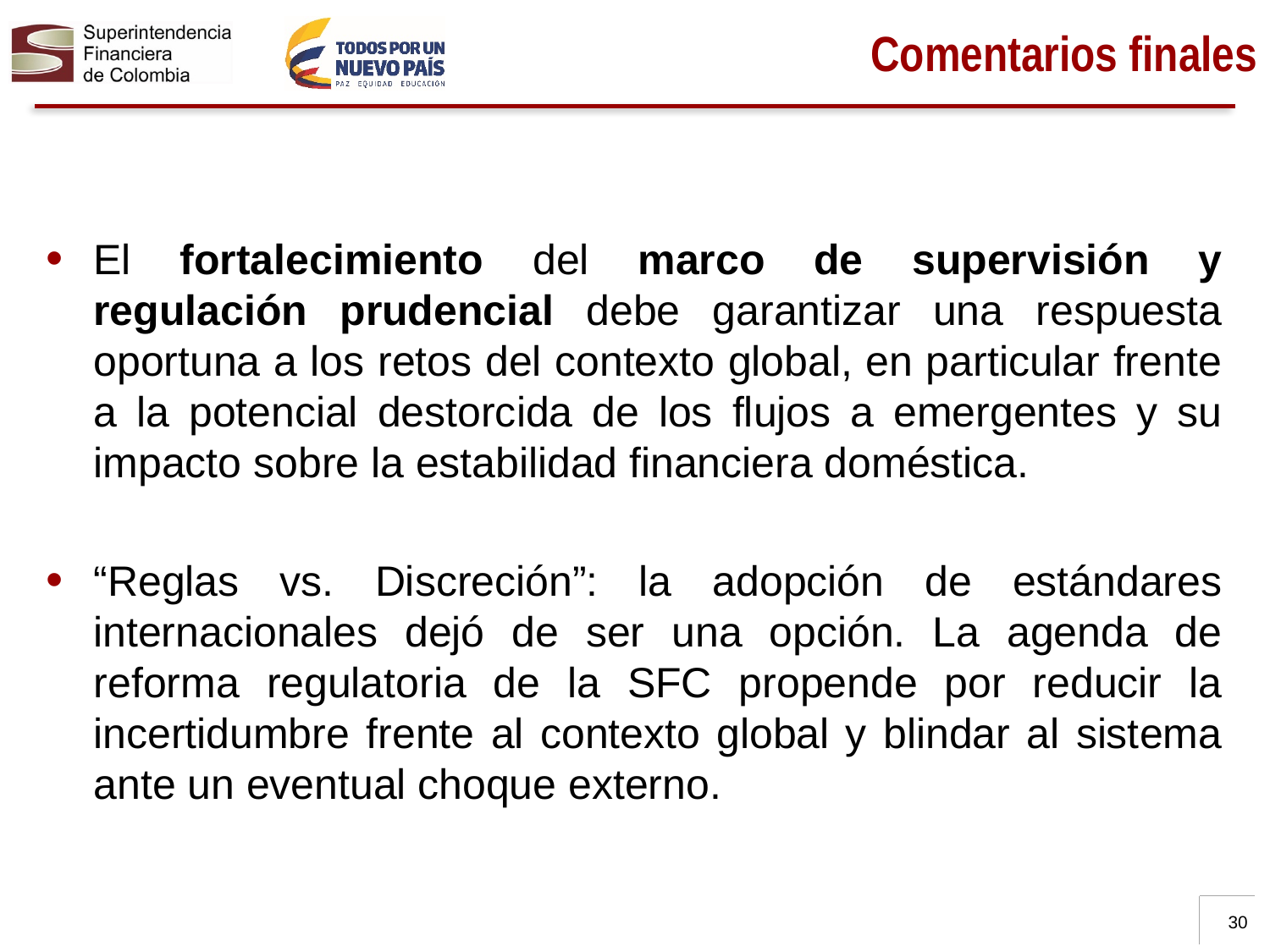

# Comentarios finales
El fortalecimiento del marco de supervisión y regulación prudencial debe garantizar una respuesta oportuna a los retos del contexto global, en particular frente a la potencial destorcida de los flujos a emergentes y su impacto sobre la estabilidad financiera doméstica.

“Reglas vs. Discreción”: la adopción de estándares internacionales dejó de ser una opción. La agenda de reforma regulatoria de la SFC propende por reducir la incertidumbre frente al contexto global y blindar al sistema ante un eventual choque externo.
30